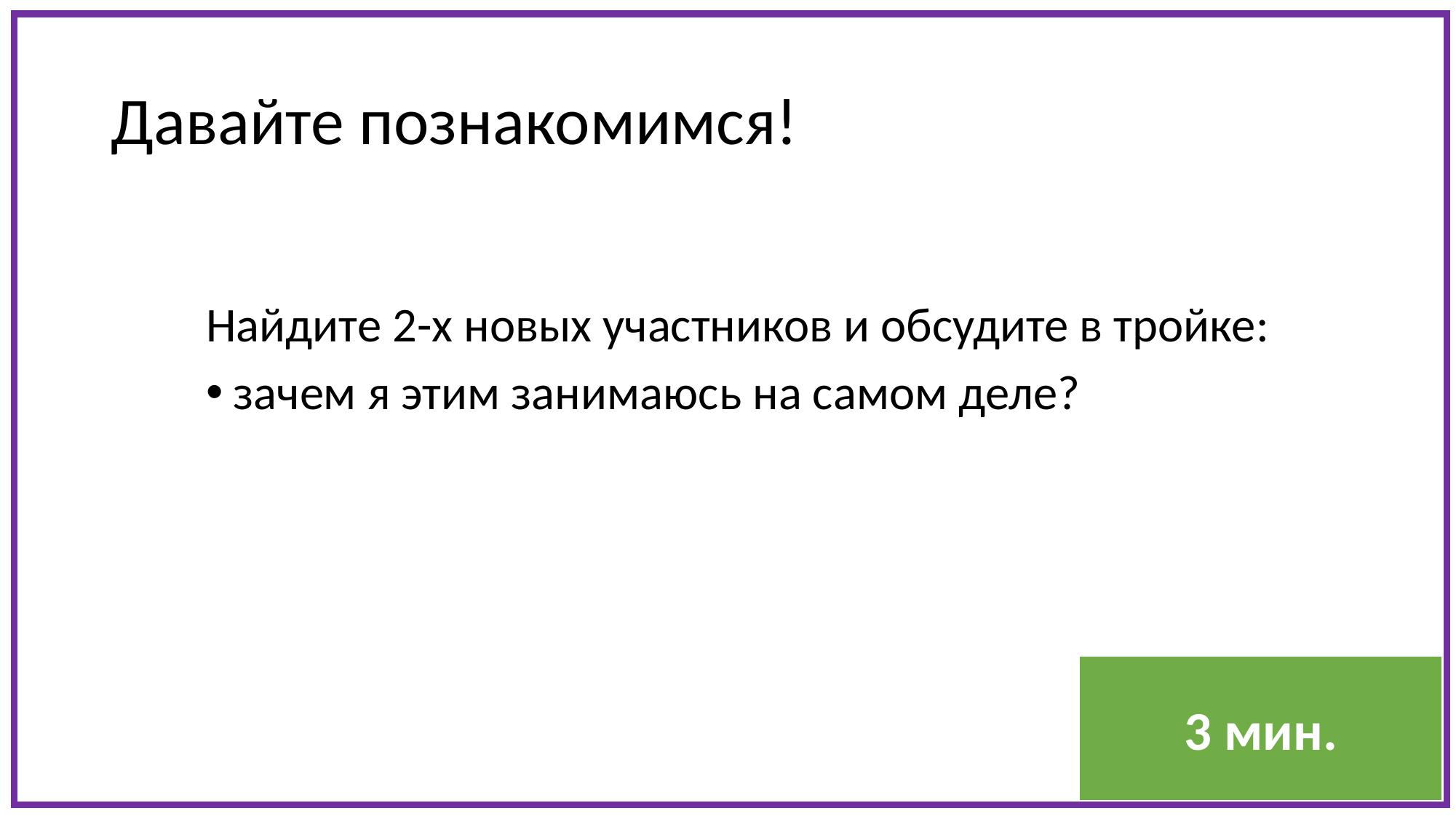

# Давайте познакомимся!
Найдите 2-х новых участников и обсудите в тройке:
зачем я этим занимаюсь на самом деле?
3 мин.